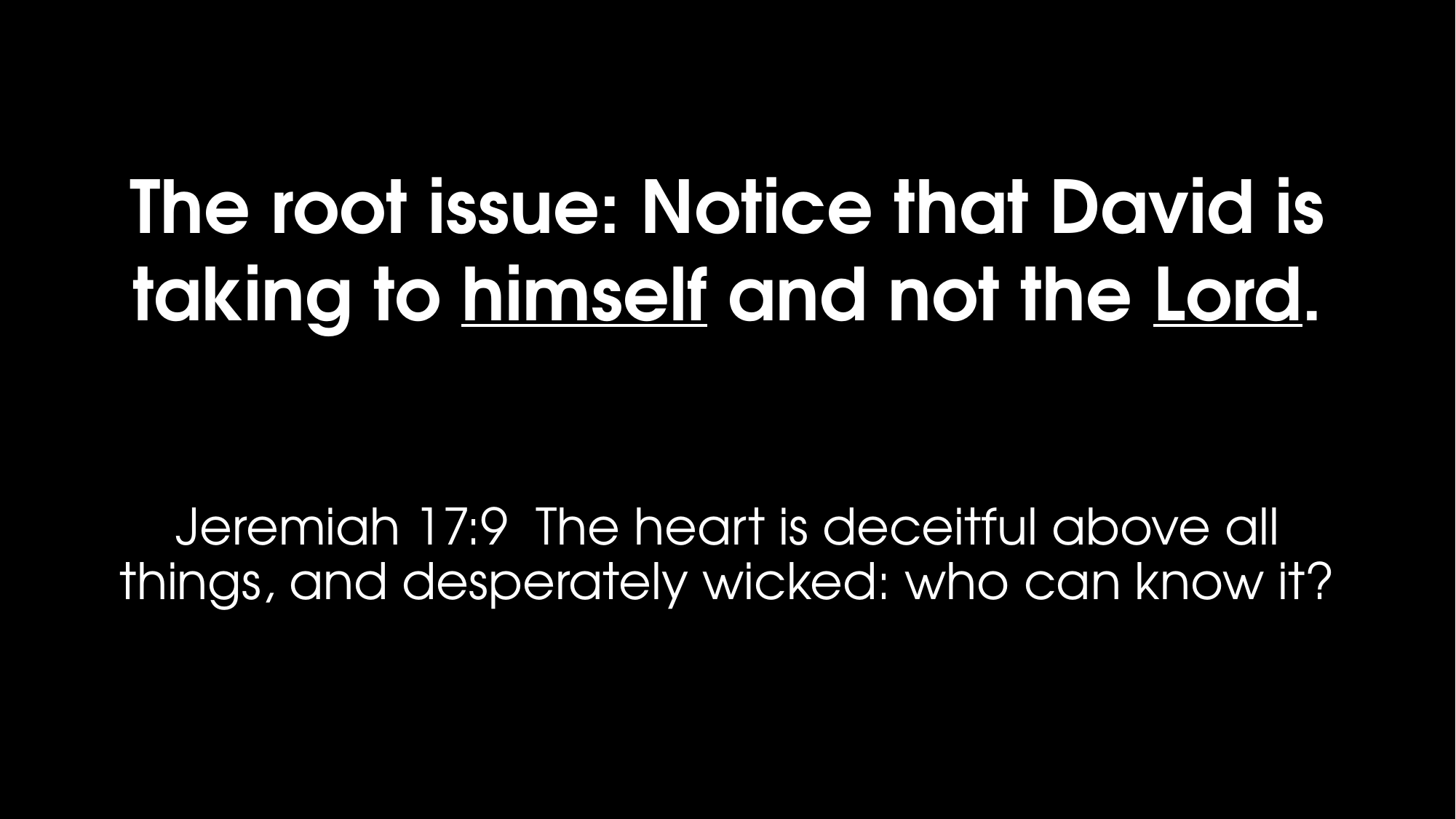

The root issue: Notice that David is taking to himself and not the Lord.
# Jeremiah 17:9  The heart is deceitful above all things, and desperately wicked: who can know it?